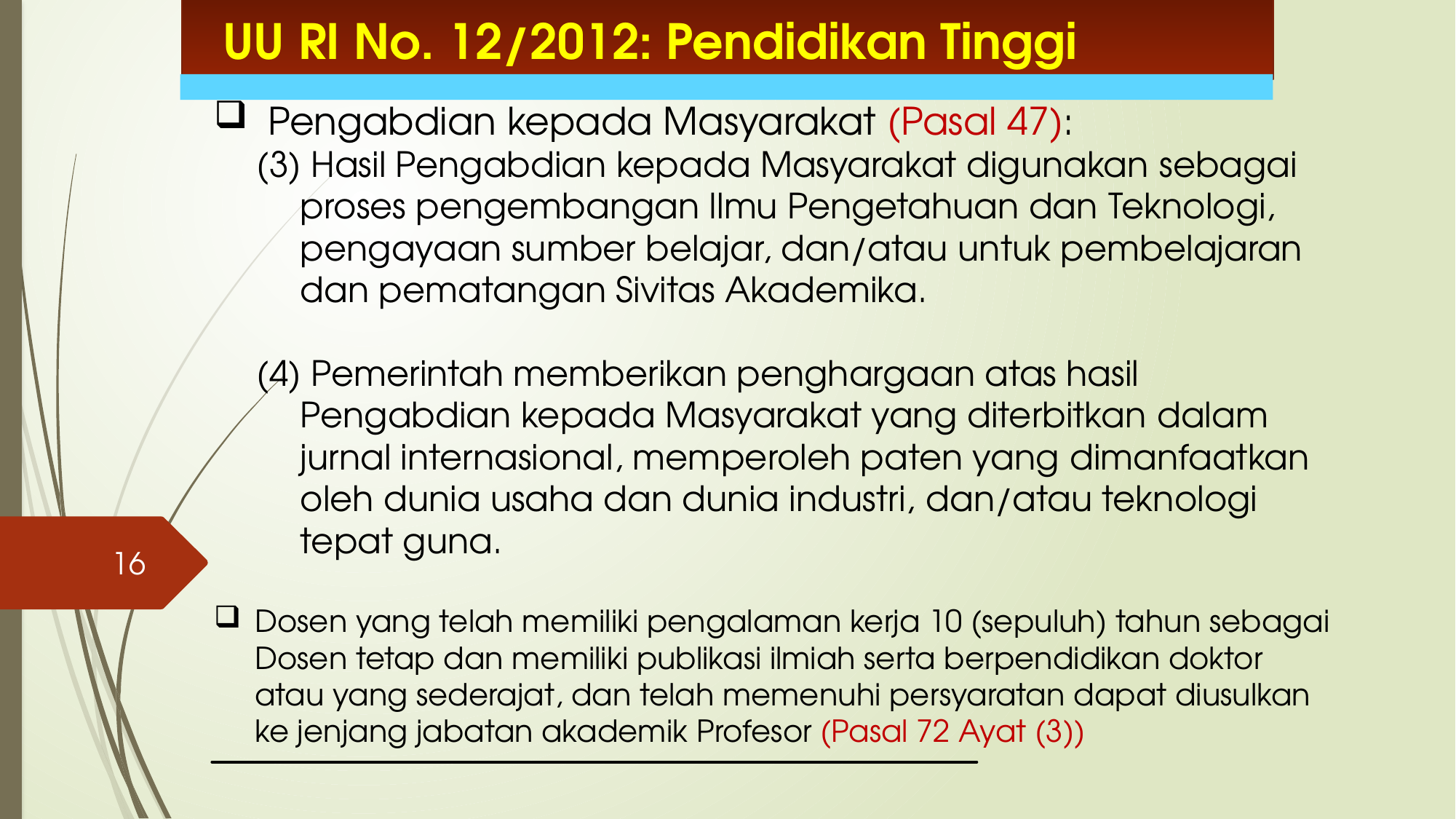

UU RI No. 12/2012: Pendidikan Tinggi

Pengabdian kepada Masyarakat (Pasal 47):
(3) Hasil Pengabdian kepada Masyarakat digunakan sebagai proses pengembangan Ilmu Pengetahuan dan Teknologi, pengayaan sumber belajar, dan/atau untuk pembelajaran dan pematangan Sivitas Akademika.

(4) Pemerintah memberikan penghargaan atas hasil Pengabdian kepada Masyarakat yang diterbitkan dalam jurnal internasional, memperoleh paten yang dimanfaatkan oleh dunia usaha dan dunia industri, dan/atau teknologi tepat guna.

Dosen yang telah memiliki pengalaman kerja 10 (sepuluh) tahun sebagai Dosen tetap dan memiliki publikasi ilmiah serta berpendidikan doktor atau yang sederajat, dan telah memenuhi persyaratan dapat diusulkan ke jenjang jabatan akademik Profesor (Pasal 72 Ayat (3))
16